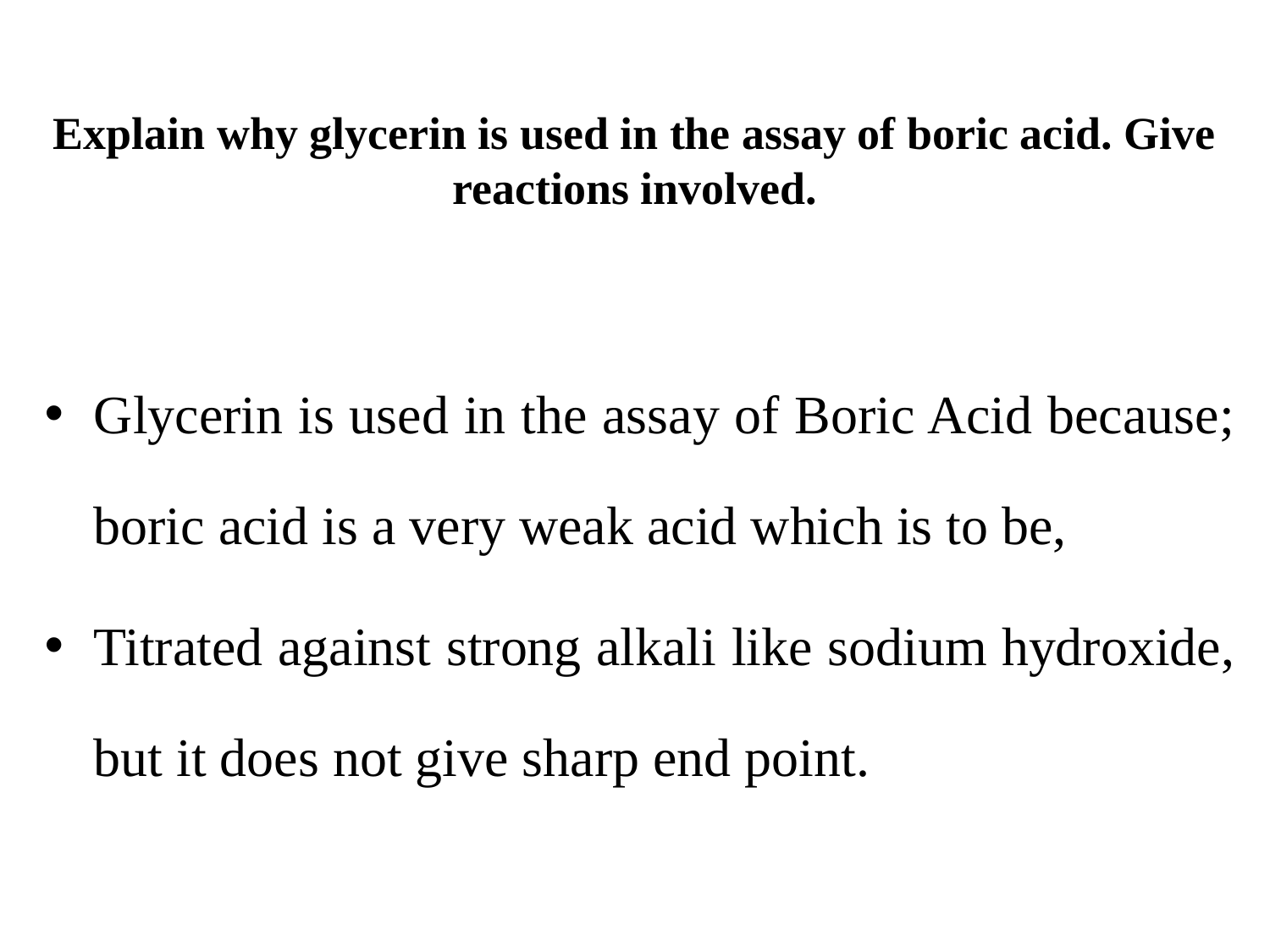

# Explain why glycerin is used in the assay of boric acid. Give reactions involved.
Glycerin is used in the assay of Boric Acid because; boric acid is a very weak acid which is to be,
Titrated against strong alkali like sodium hydroxide, but it does not give sharp end point.